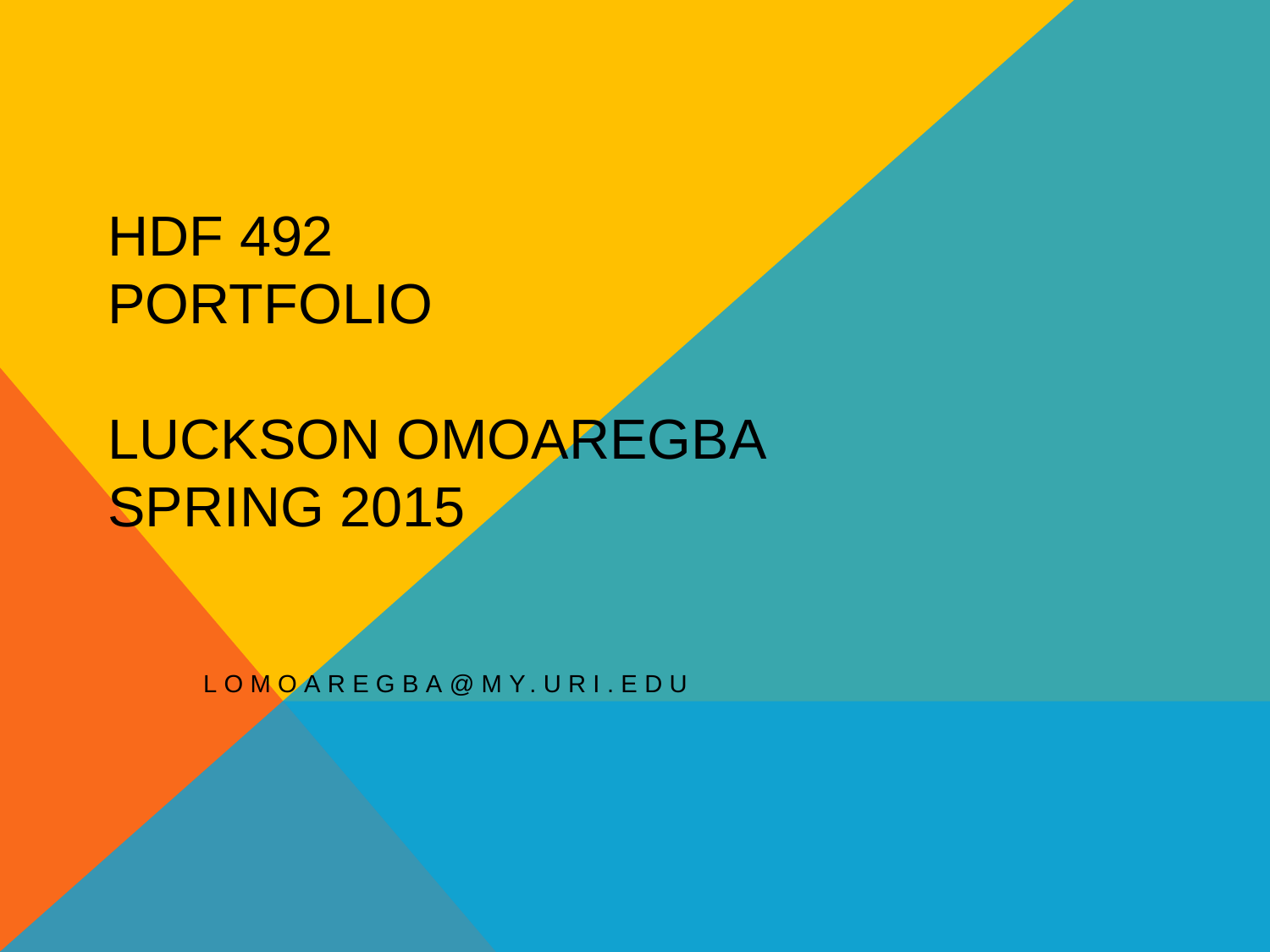

# HDF 492 Portfolio Luckson Omoaregba Spring 2015
lomoaregba@my.uri.edu